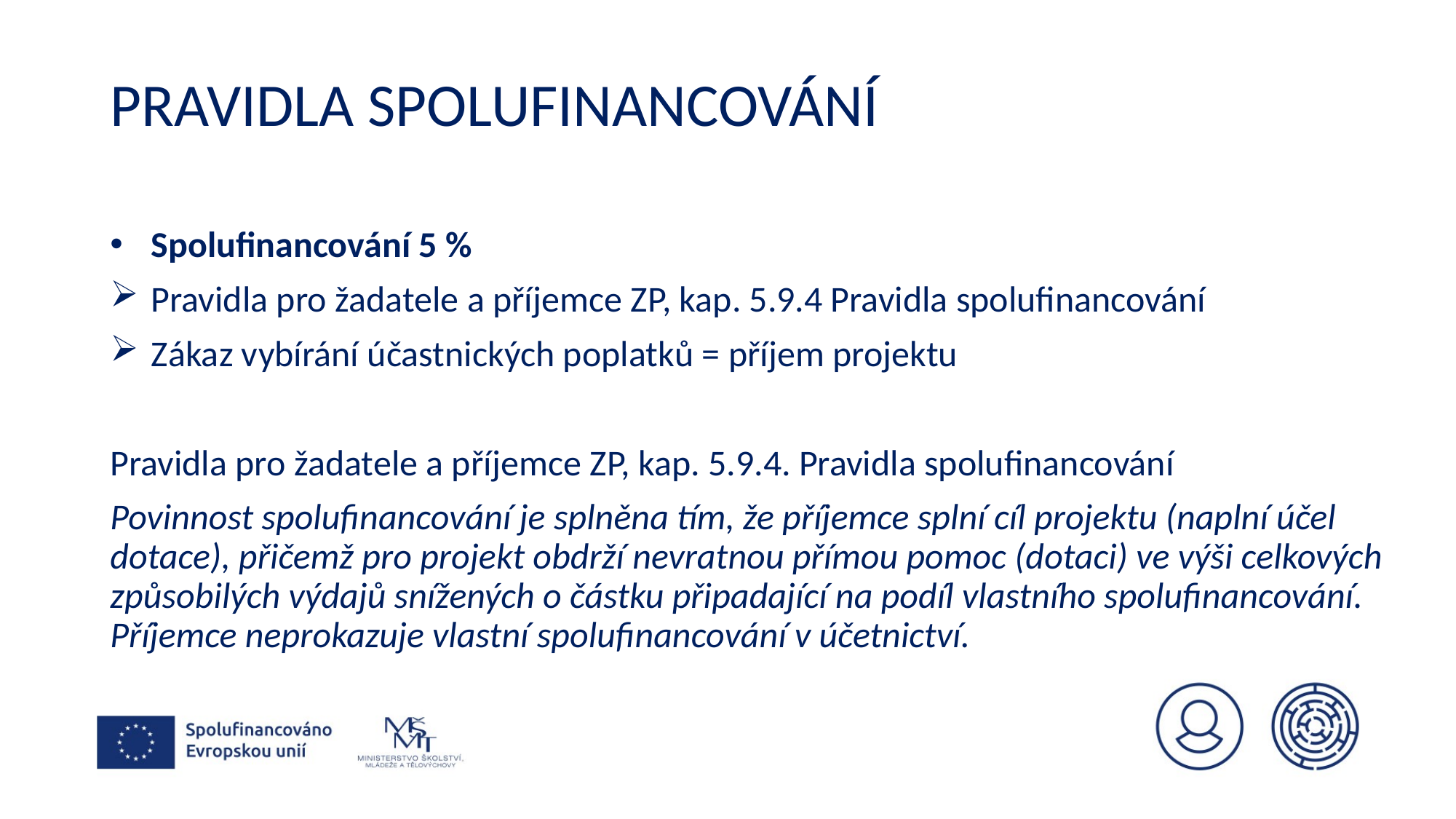

# Pravidla spolufinancování

Spolufinancování 5 %
Pravidla pro žadatele a příjemce ZP, kap. 5.9.4 Pravidla spolufinancování
Zákaz vybírání účastnických poplatků = příjem projektu

Pravidla pro žadatele a příjemce ZP, kap. 5.9.4. Pravidla spolufinancování
Povinnost spolufinancování je splněna tím, že příjemce splní cíl projektu (naplní účel dotace), přičemž pro projekt obdrží nevratnou přímou pomoc (dotaci) ve výši celkových způsobilých výdajů snížených o částku připadající na podíl vlastního spolufinancování. Příjemce neprokazuje vlastní spolufinancování v účetnictví.